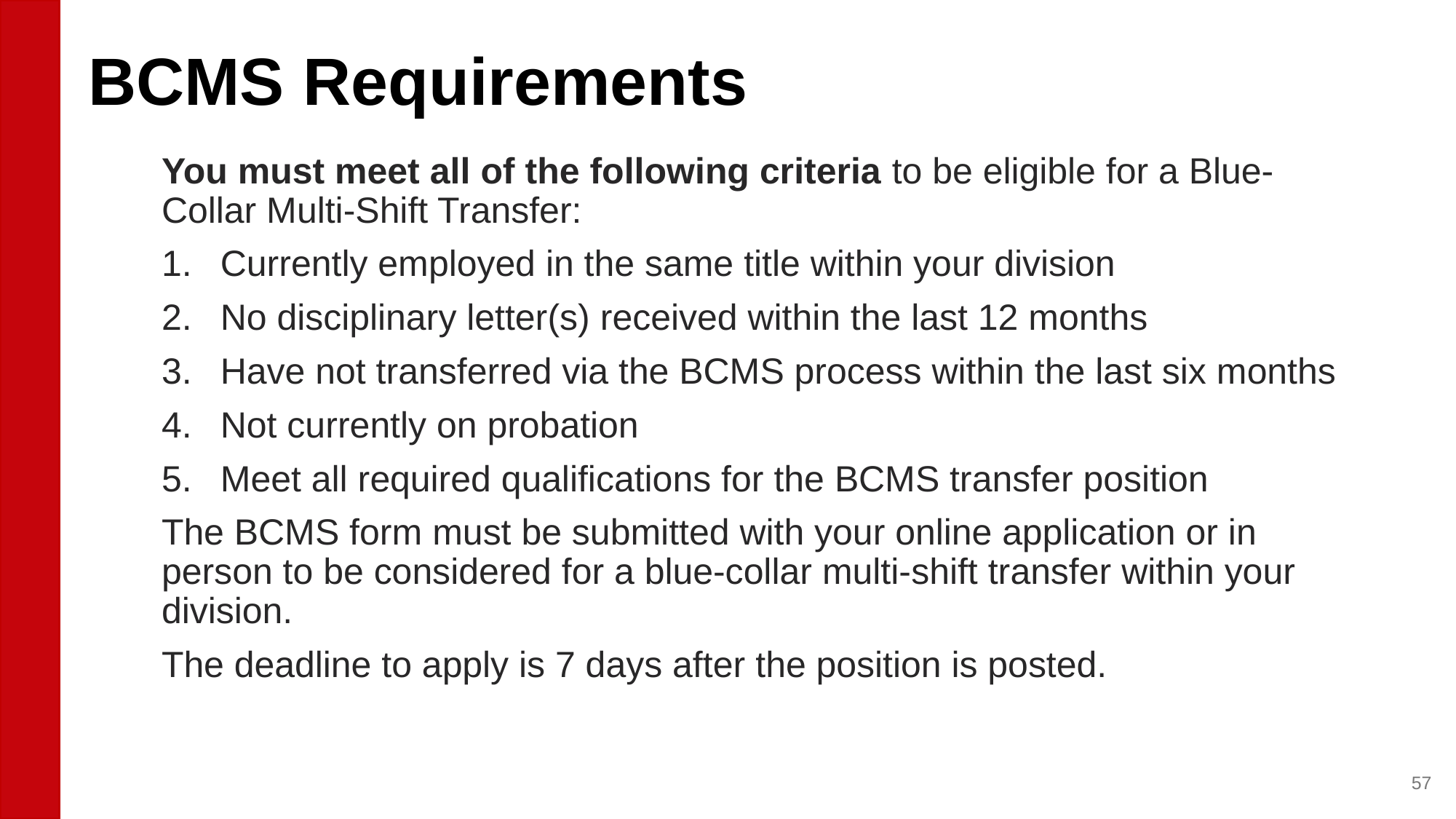

# BCMS Requirements
You must meet all of the following criteria to be eligible for a Blue-Collar Multi-Shift Transfer:
Currently employed in the same title within your division
No disciplinary letter(s) received within the last 12 months
Have not transferred via the BCMS process within the last six months
Not currently on probation
Meet all required qualifications for the BCMS transfer position
The BCMS form must be submitted with your online application or in person to be considered for a blue-collar multi-shift transfer within your division.
The deadline to apply is 7 days after the position is posted.

57